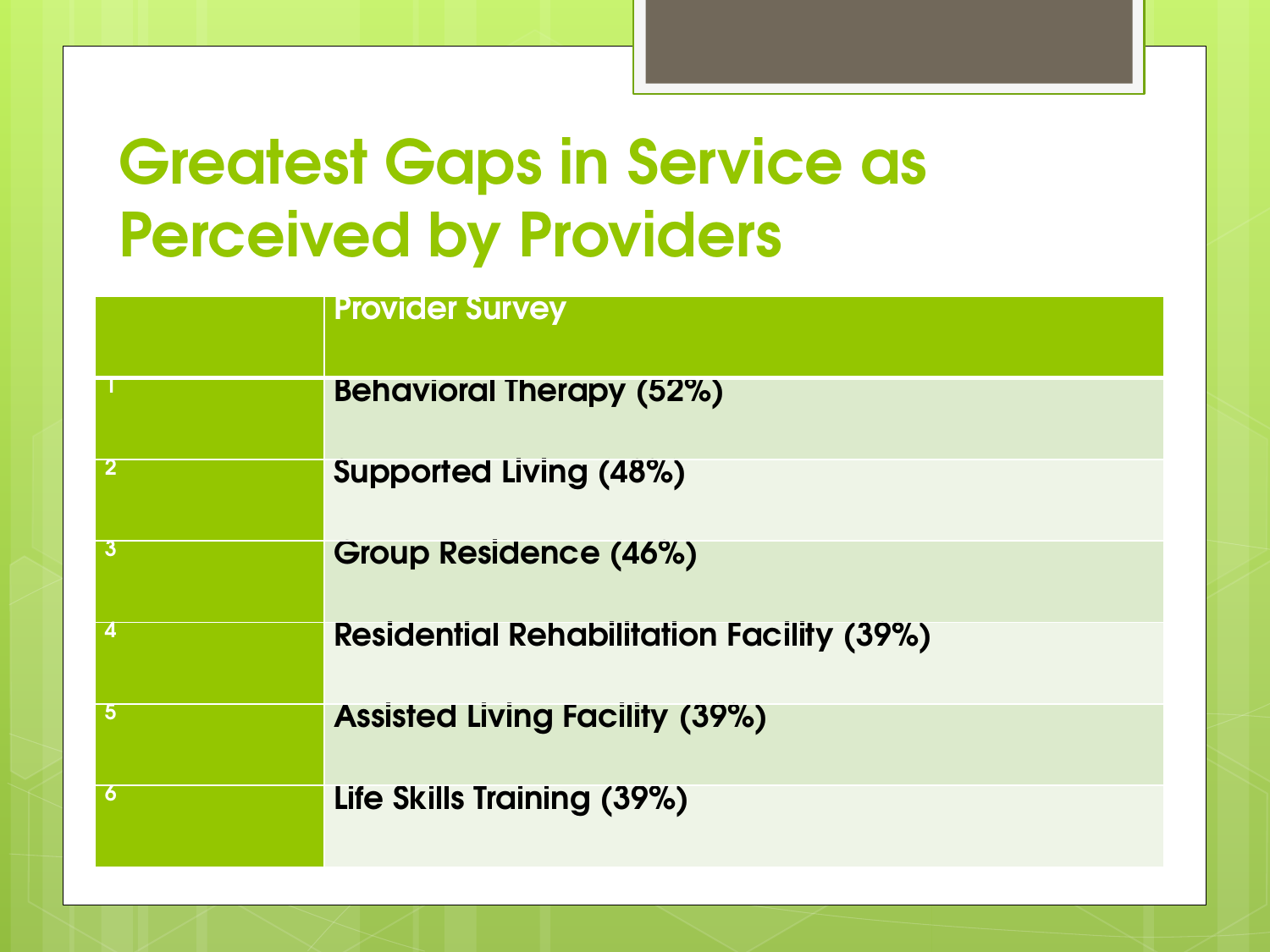

# Greatest Gaps in Service as Perceived by Providers
|  | Provider Survey |
| --- | --- |
| 1 | Behavioral Therapy (52%) |
| 2 | Supported Living (48%) |
| 3 | Group Residence (46%) |
| 4 | Residential Rehabilitation Facility (39%) |
| 5 | Assisted Living Facility (39%) |
| 6 | Life Skills Training (39%) |